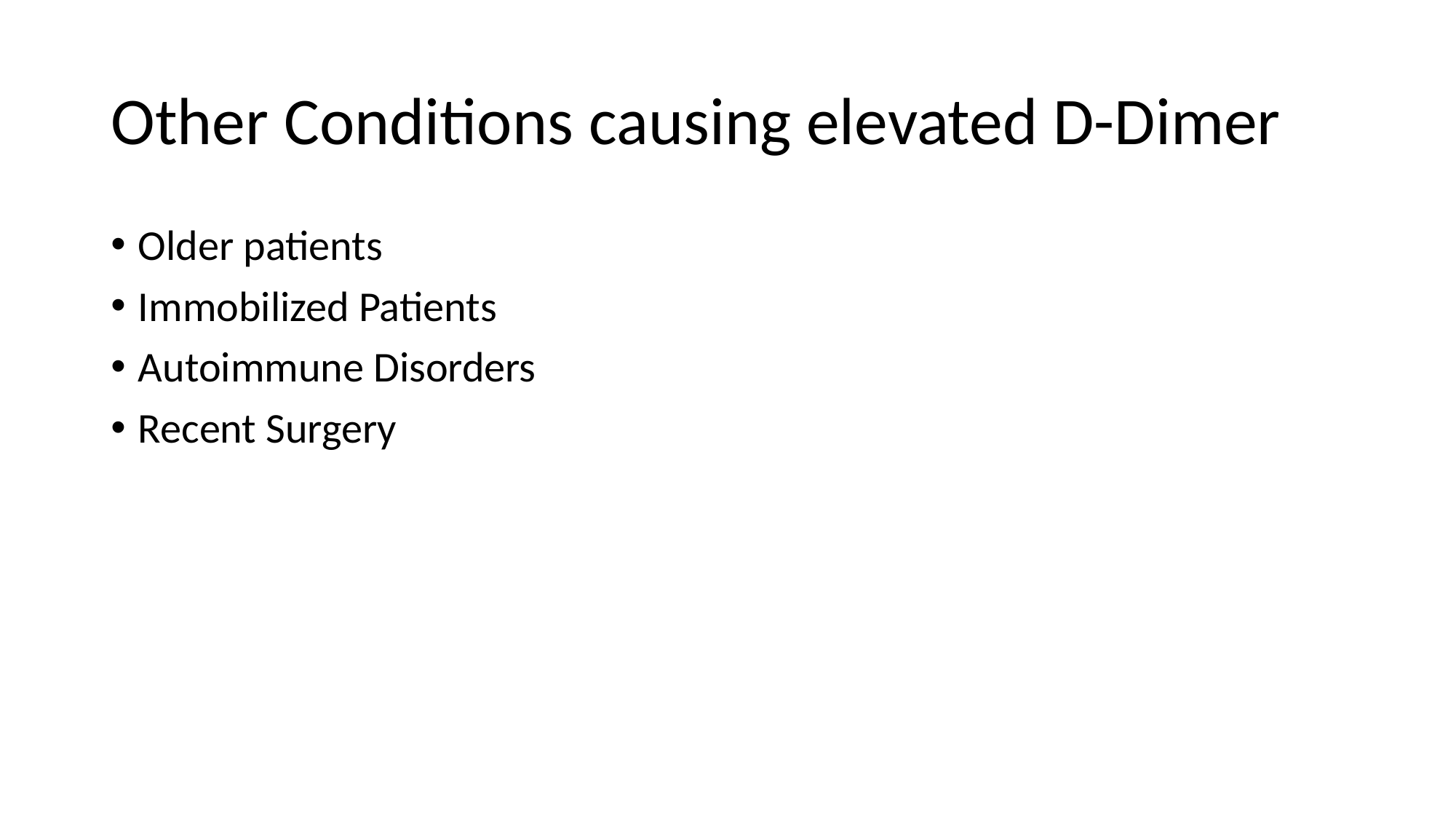

# Other Conditions causing elevated D-Dimer
Older patients
Immobilized Patients
Autoimmune Disorders
Recent Surgery